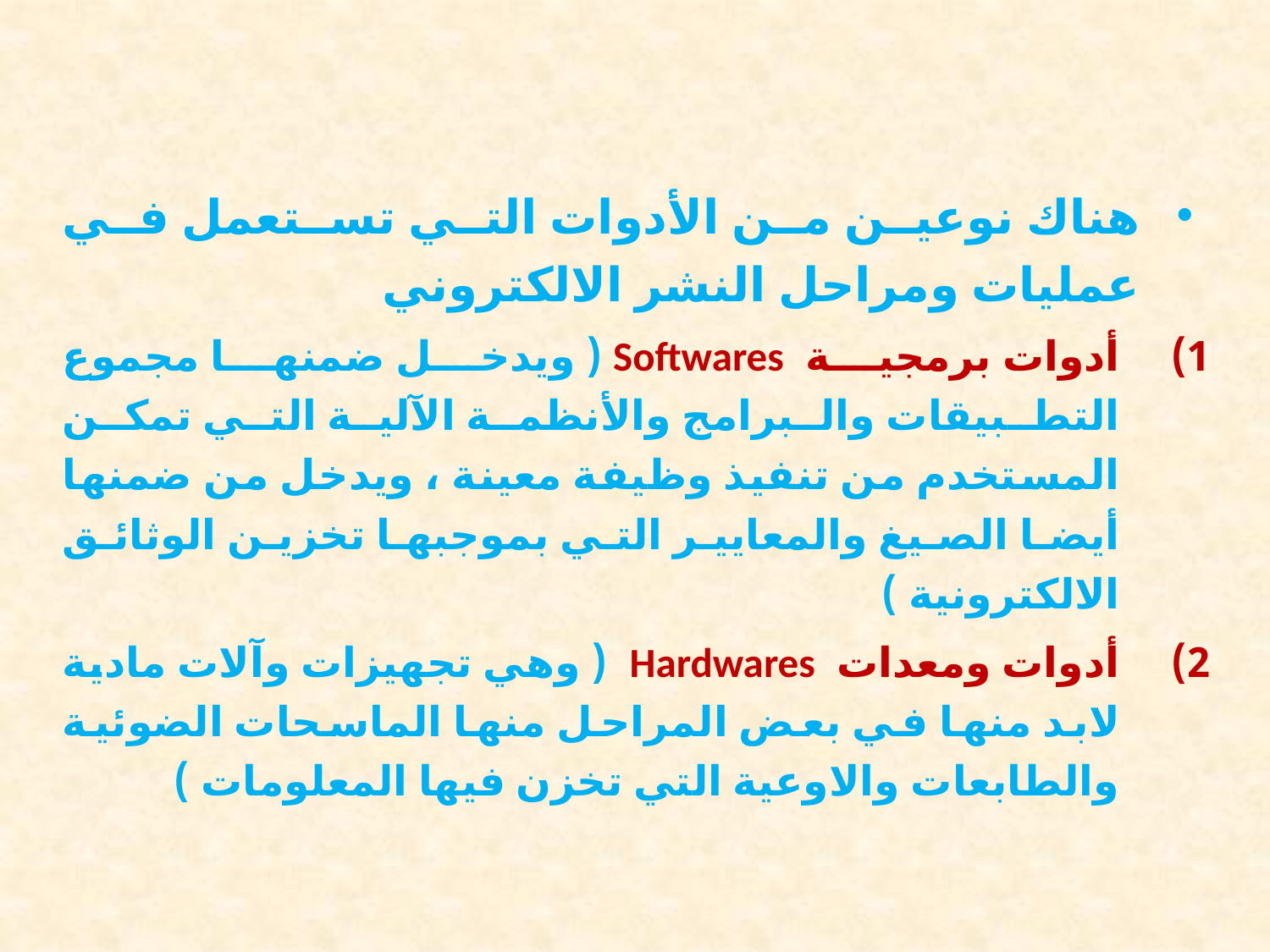

هناك نوعين من الأدوات التي تستعمل في عمليات ومراحل النشر الالكتروني
أدوات برمجية  Softwares ( ويدخل ضمنها مجموع التطبيقات والبرامج والأنظمة الآلية التي تمكن المستخدم من تنفيذ وظيفة معينة ، ويدخل من ضمنها أيضا الصيغ والمعايير التي بموجبها تخزين الوثائق الالكترونية )
أدوات ومعدات  Hardwares  ( وهي تجهيزات وآلات مادية لابد منها في بعض المراحل منها الماسحات الضوئية والطابعات والاوعية التي تخزن فيها المعلومات )